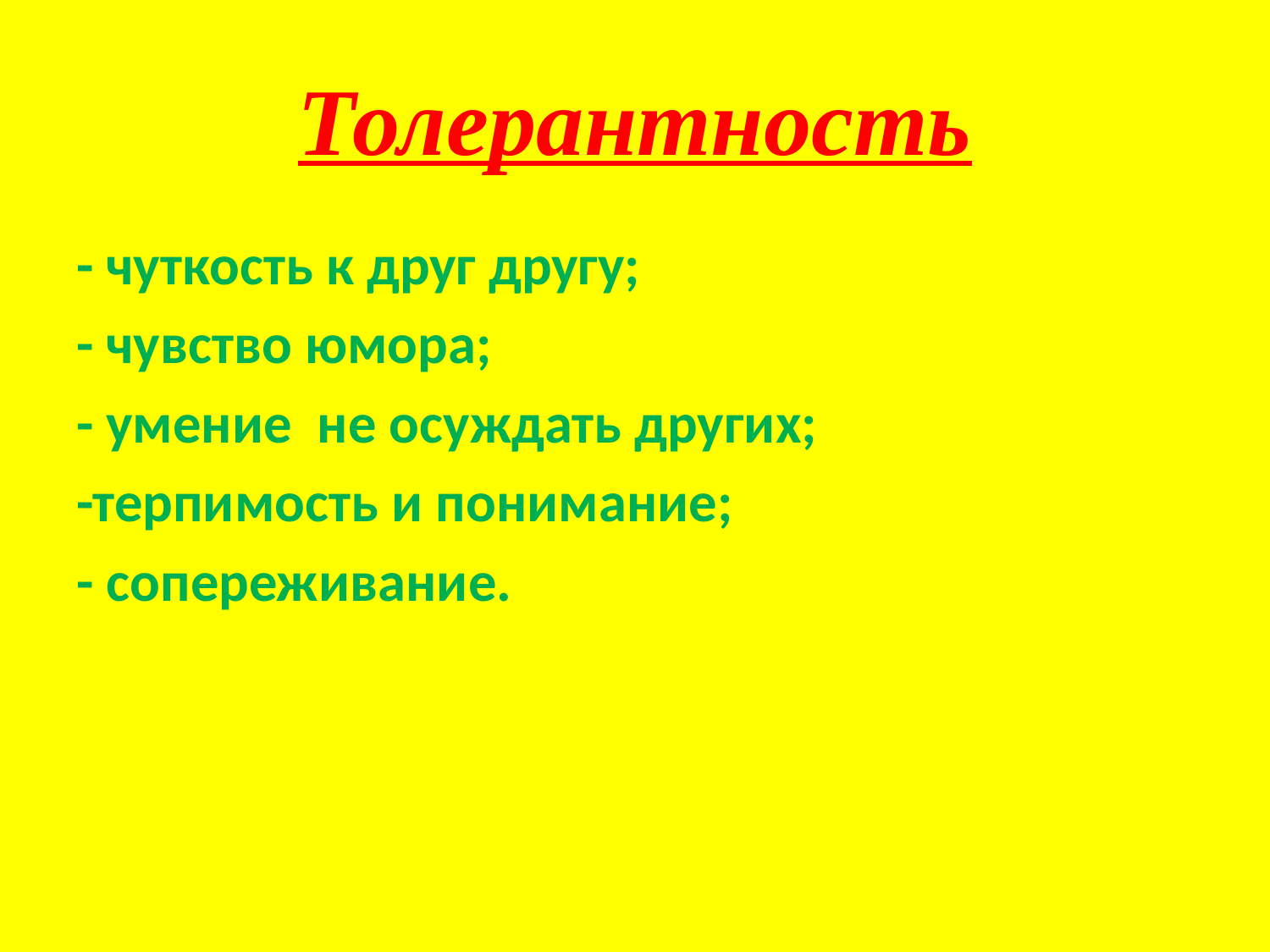

# Толерантность
- чуткость к друг другу;
- чувство юмора;
- умение  не осуждать других;
-терпимость и понимание;
- сопереживание.